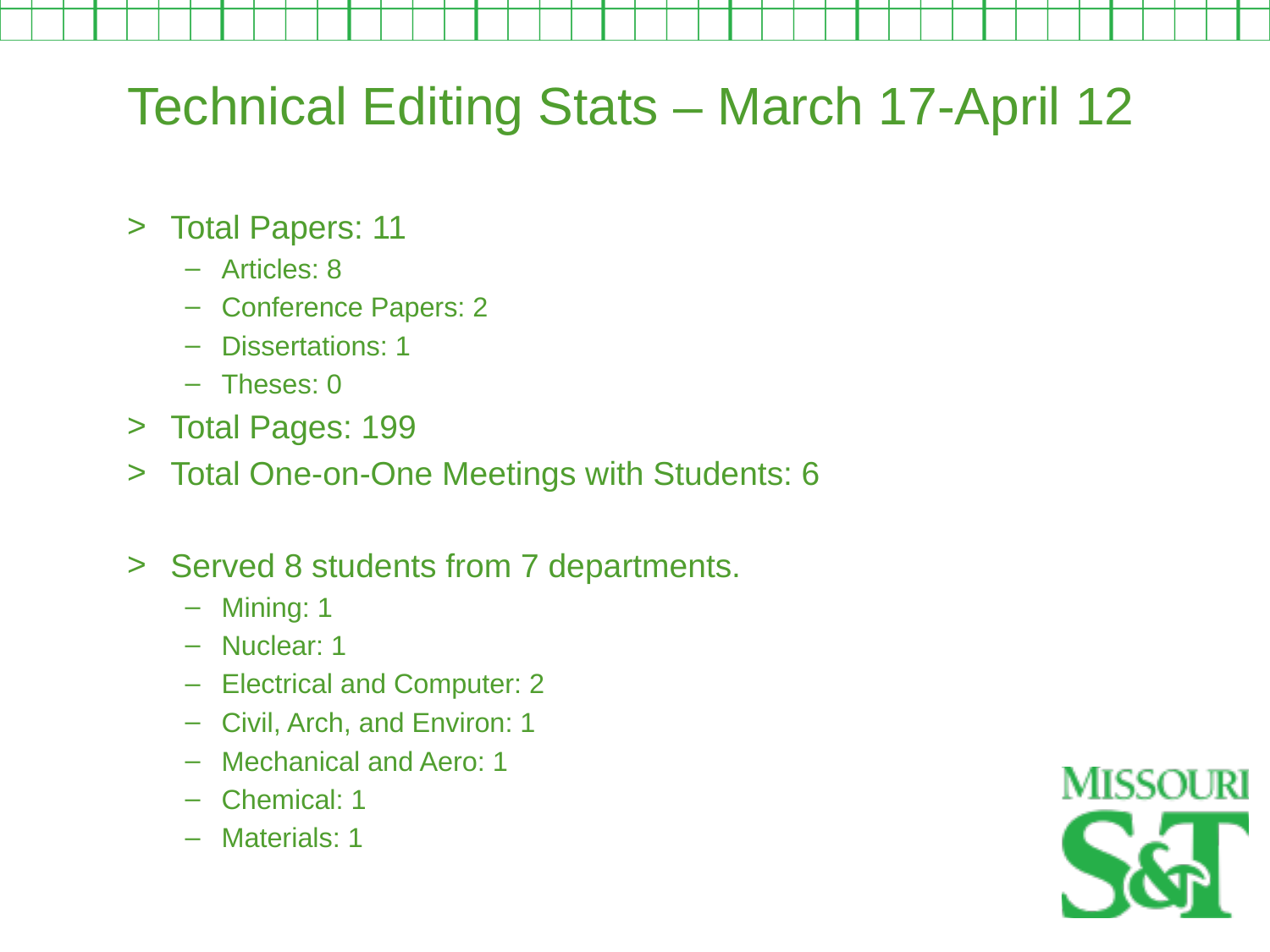

Technical Editing Stats – March 17-April 12
Total Papers: 11
Articles: 8
Conference Papers: 2
Dissertations: 1
Theses: 0
Total Pages: 199
Total One-on-One Meetings with Students: 6

Served 8 students from 7 departments.
Mining: 1
Nuclear: 1
Electrical and Computer: 2
Civil, Arch, and Environ: 1
Mechanical and Aero: 1
Chemical: 1
Materials: 1